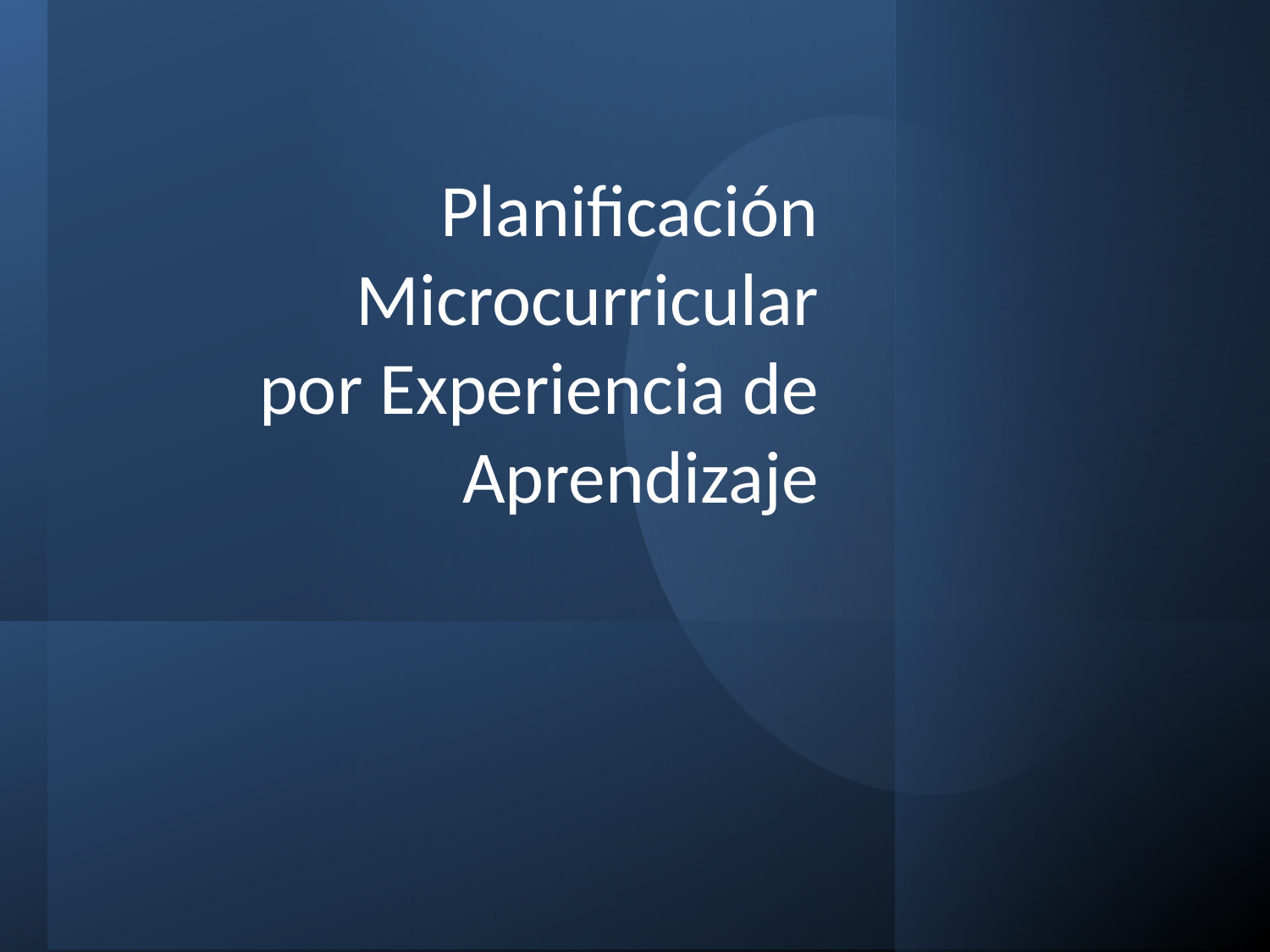

# Planificación Microcurricular
por Experiencia de Aprendizaje